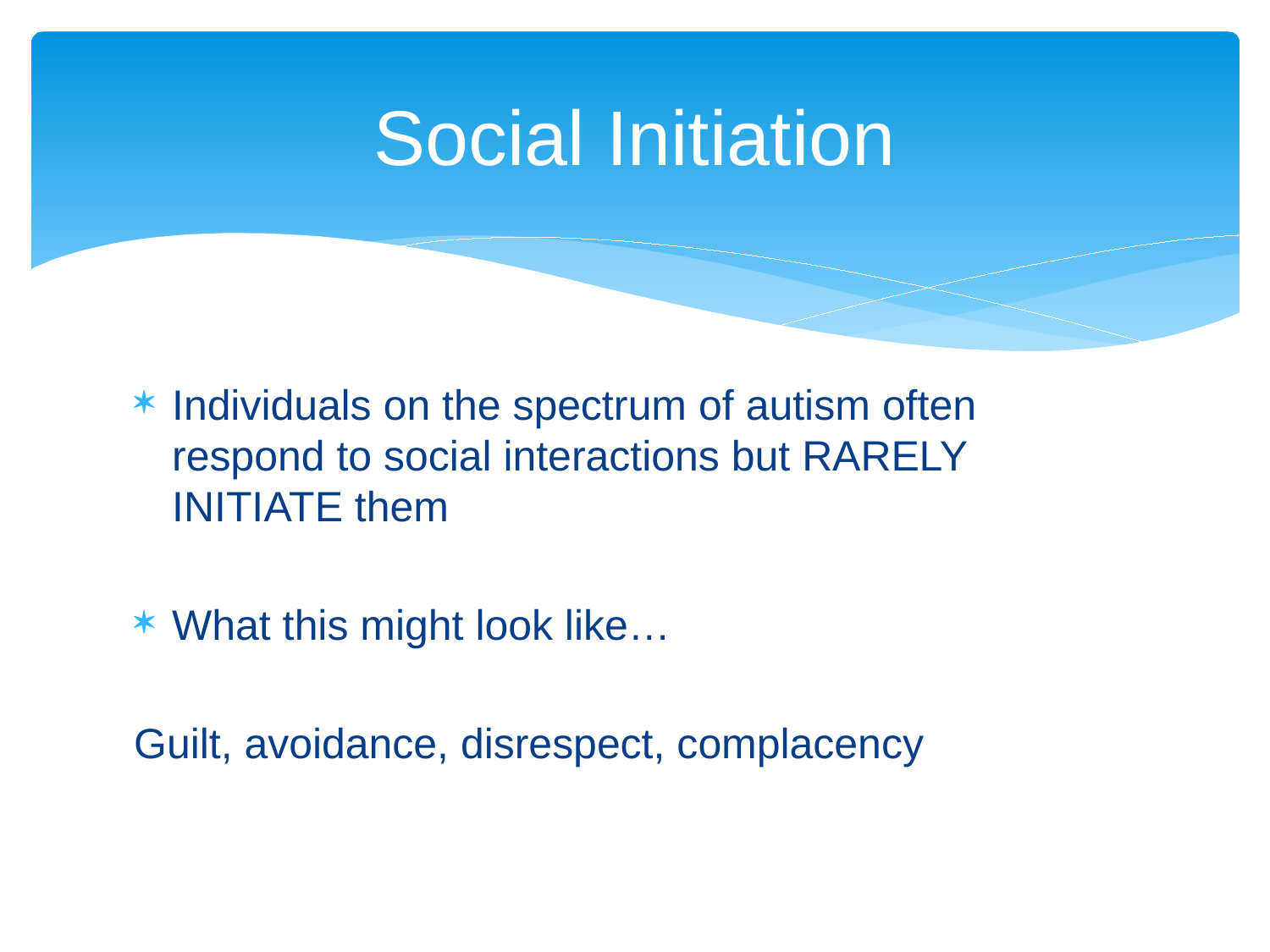

# Social Initiation
Individuals on the spectrum of autism often respond to social interactions but RARELY INITIATE them

What this might look like…

Guilt, avoidance, disrespect, complacency